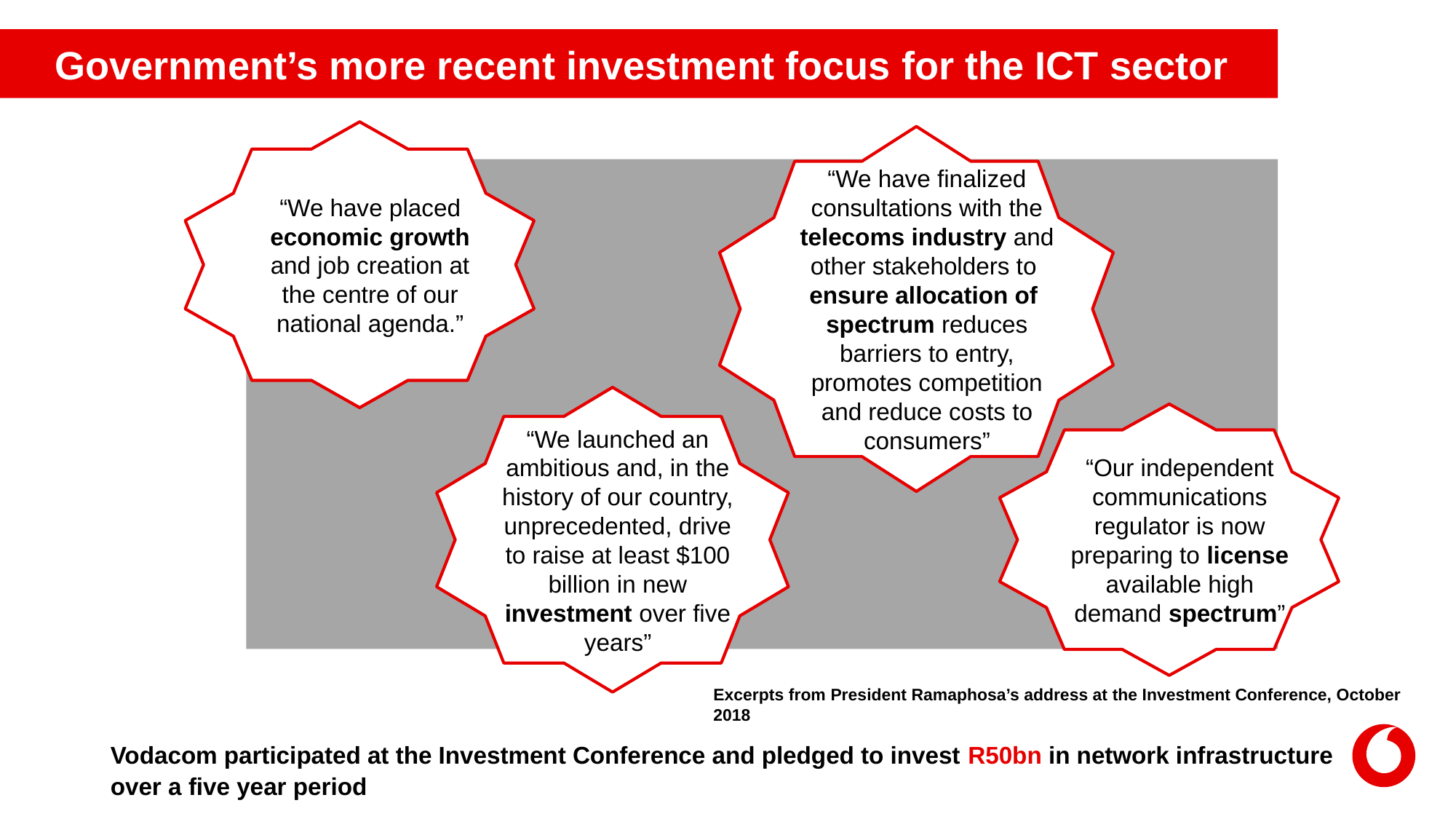

Government’s more recent investment focus for the ICT sector
“We have placed economic growth and job creation at the centre of our national agenda.”
“We have finalized consultations with the telecoms industry and other stakeholders to  ensure allocation of  spectrum reduces barriers to entry, promotes competition and reduce costs to consumers”

“We launched an ambitious and, in the history of our country, unprecedented, drive to raise at least $100 billion in new investment over five years”
“Our independent communications regulator is now preparing to license available high demand spectrum”
Excerpts from President Ramaphosa’s address at the Investment Conference, October 2018
Vodacom participated at the Investment Conference and pledged to invest R50bn in network infrastructure over a five year period